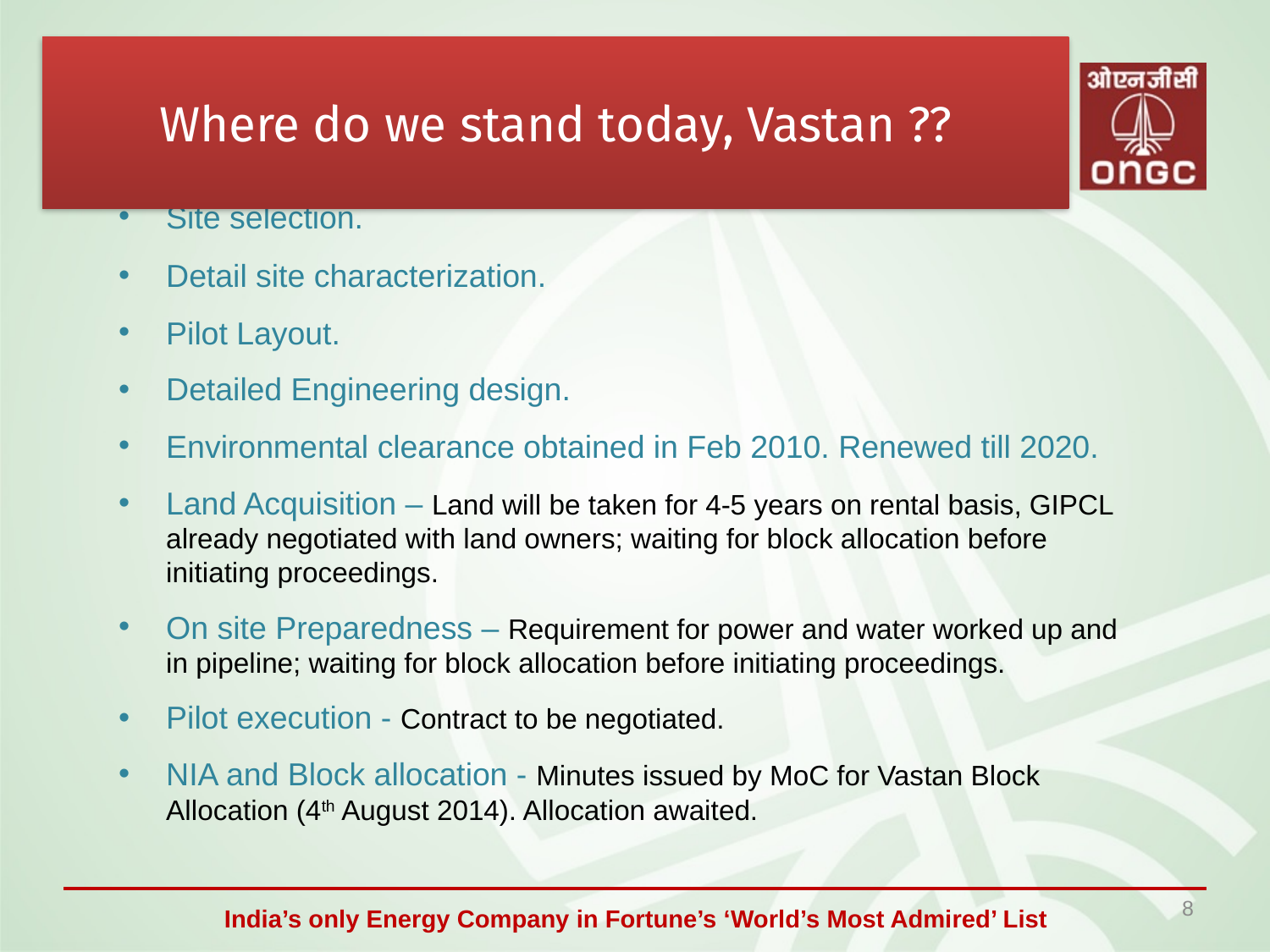

# Where do we stand today, Vastan ??
Site selection.

Detail site characterization.

Pilot Layout.

Detailed Engineering design.

Environmental clearance obtained in Feb 2010. Renewed till 2020.

Land Acquisition – Land will be taken for 4-5 years on rental basis, GIPCL already negotiated with land owners; waiting for block allocation before initiating proceedings.

On site Preparedness – Requirement for power and water worked up and in pipeline; waiting for block allocation before initiating proceedings.

Pilot execution - Contract to be negotiated.

NIA and Block allocation - Minutes issued by MoC for Vastan Block Allocation (4th August 2014). Allocation awaited.
8
India’s only Energy Company in Fortune’s ‘World’s Most Admired’ List